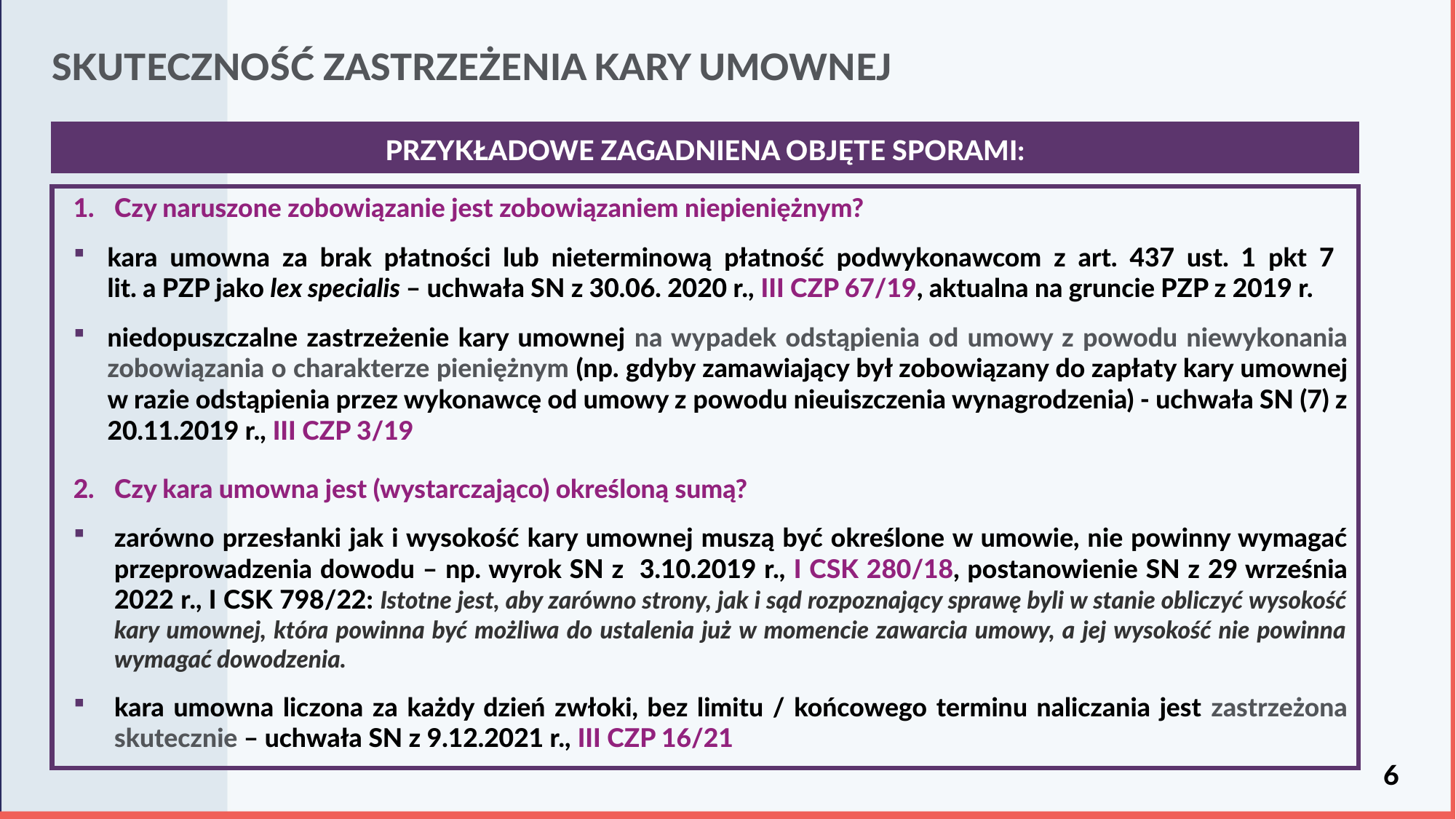

SKUTECZNOŚĆ ZASTRZEŻENIA KARY UMOWNEJ
PRZYKŁADOWE ZAGADNIENA OBJĘTE SPORAMI:
Czy naruszone zobowiązanie jest zobowiązaniem niepieniężnym?
kara umowna za brak płatności lub nieterminową płatność podwykonawcom z art. 437 ust. 1 pkt 7
lit. a PZP jako lex specialis – uchwała SN z 30.06. 2020 r., III CZP 67/19, aktualna na gruncie PZP z 2019 r.
niedopuszczalne zastrzeżenie kary umownej na wypadek odstąpienia od umowy z powodu niewykonania zobowiązania o charakterze pieniężnym (np. gdyby zamawiający był zobowiązany do zapłaty kary umownej w razie odstąpienia przez wykonawcę od umowy z powodu nieuiszczenia wynagrodzenia) - uchwała SN (7) z 20.11.2019 r., III CZP 3/19
Czy kara umowna jest (wystarczająco) określoną sumą?
zarówno przesłanki jak i wysokość kary umownej muszą być określone w umowie, nie powinny wymagać przeprowadzenia dowodu – np. wyrok SN z  3.10.2019 r., I CSK 280/18, postanowienie SN z 29 września 2022 r., I CSK 798/22: Istotne jest, aby zarówno strony, jak i sąd rozpoznający sprawę byli w stanie obliczyć wysokość kary umownej, która powinna być możliwa do ustalenia już w momencie zawarcia umowy, a jej wysokość nie powinna wymagać dowodzenia.
kara umowna liczona za każdy dzień zwłoki, bez limitu / końcowego terminu naliczania jest zastrzeżona skutecznie – uchwała SN z 9.12.2021 r., III CZP 16/21
6